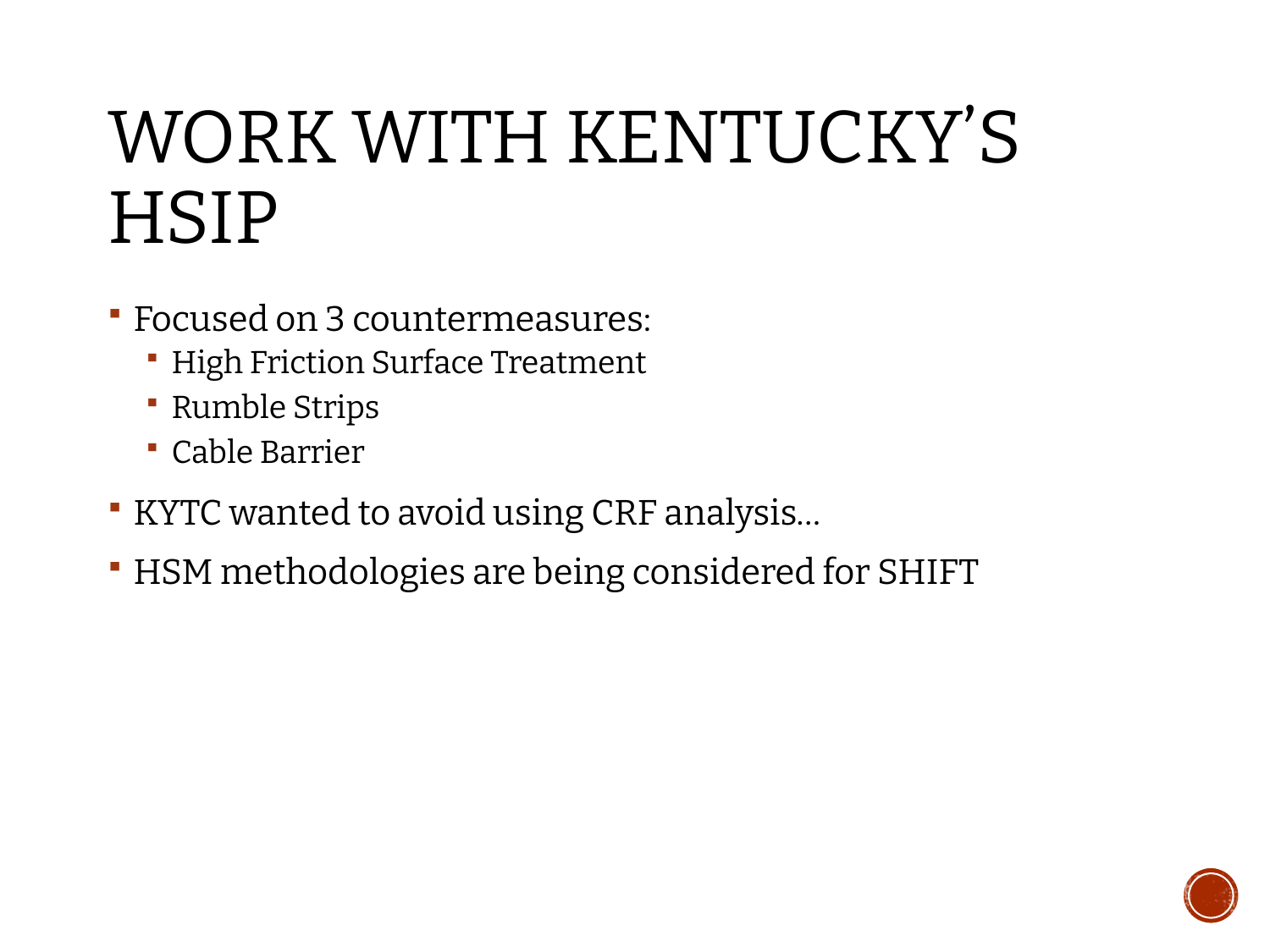

# Work with Kentucky’s HSIP
Focused on 3 countermeasures:
High Friction Surface Treatment
Rumble Strips
Cable Barrier
KYTC wanted to avoid using CRF analysis…
HSM methodologies are being considered for SHIFT